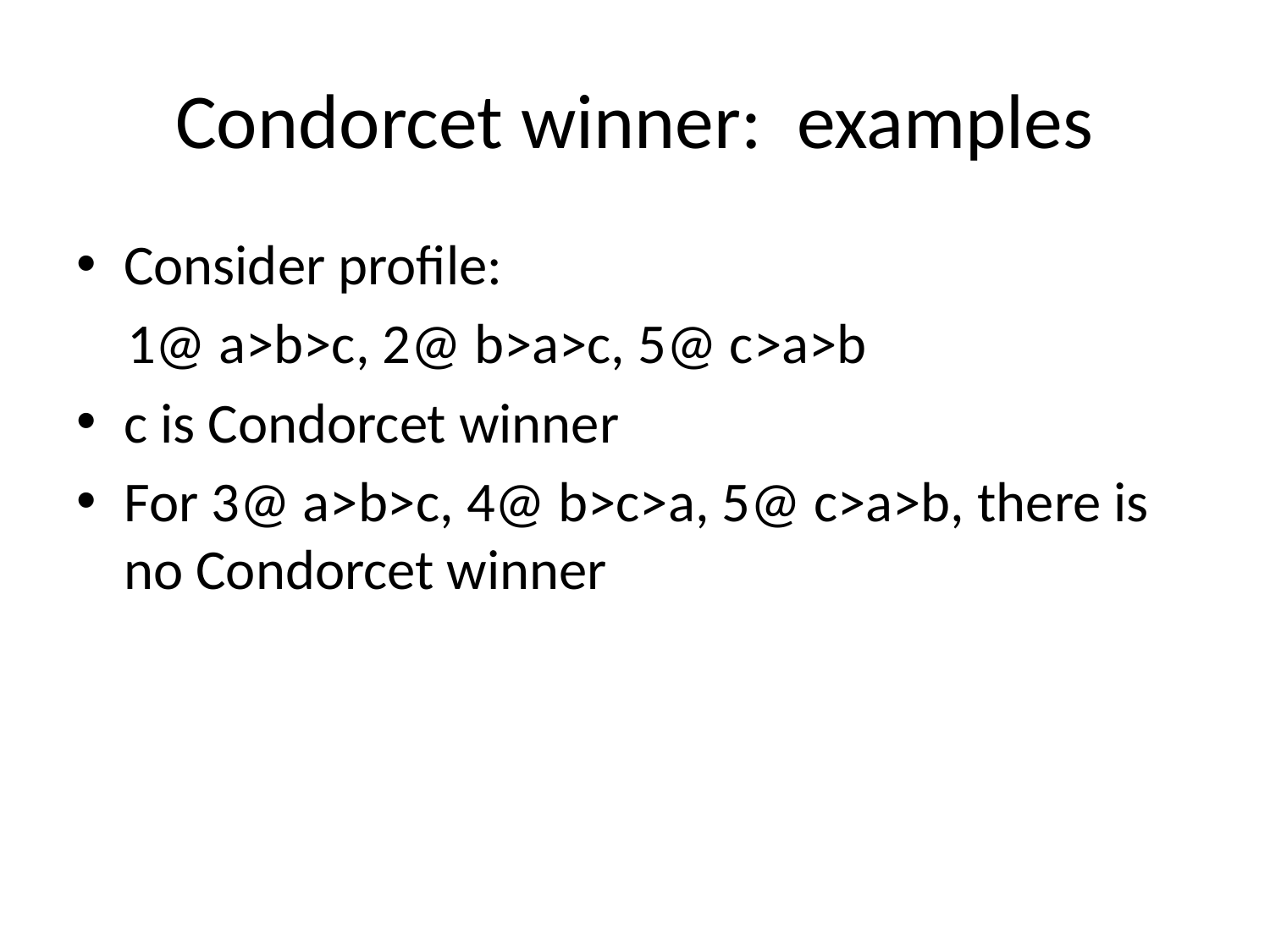

# Condorcet winner:  examples
Consider profile:
    1@ a>b>c, 2@ b>a>c, 5@ c>a>b
c is Condorcet winner
For 3@ a>b>c, 4@ b>c>a, 5@ c>a>b, there is no Condorcet winner